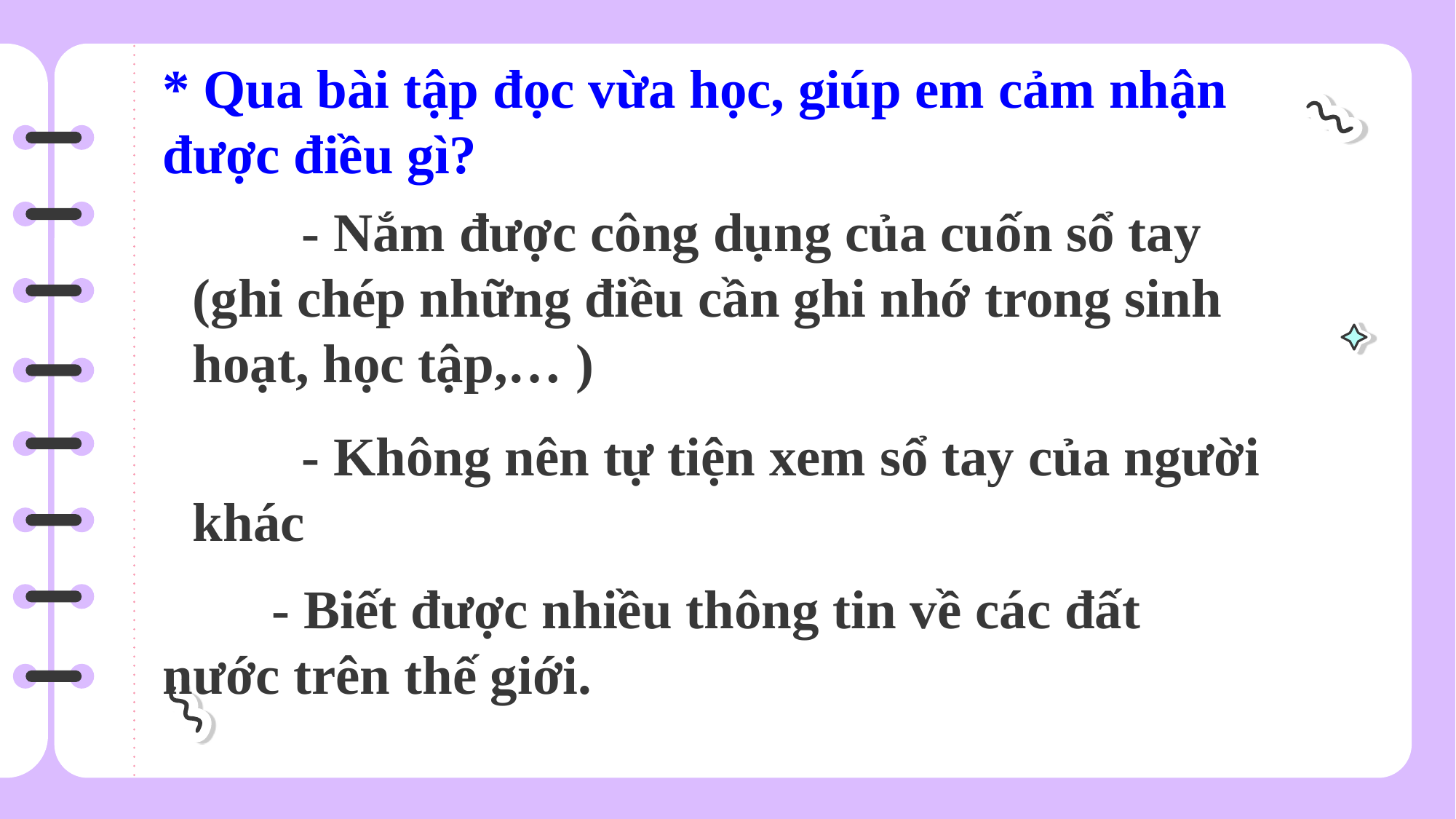

* Qua bài tập đọc vừa học, giúp em cảm nhận được điều gì?
	- Nắm được công dụng của cuốn sổ tay (ghi chép những điều cần ghi nhớ trong sinh hoạt, học tập,… )
	- Không nên tự tiện xem sổ tay của người khác
	- Biết được nhiều thông tin về các đất nước trên thế giới.